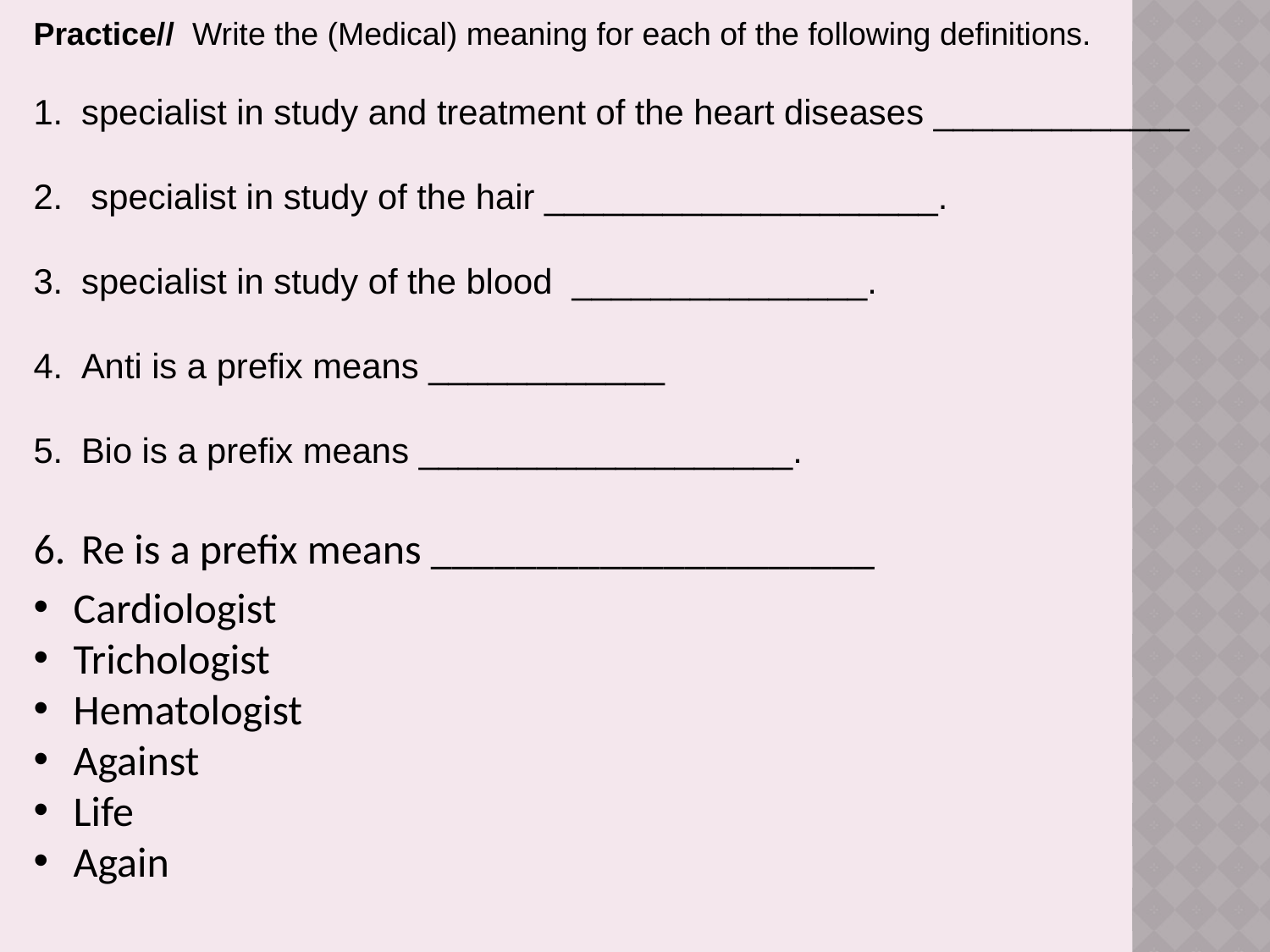

Practice//  Write the (Medical) meaning for each of the following definitions.
specialist in study and treatment of the heart diseases _____________
 specialist in study of the hair ____________________.
specialist in study of the blood  _______________.
Anti is a prefix means ____________
Bio is a prefix means ___________________.
Re is a prefix means _____________________

Cardiologist
Trichologist
Hematologist
Against
Life
Again